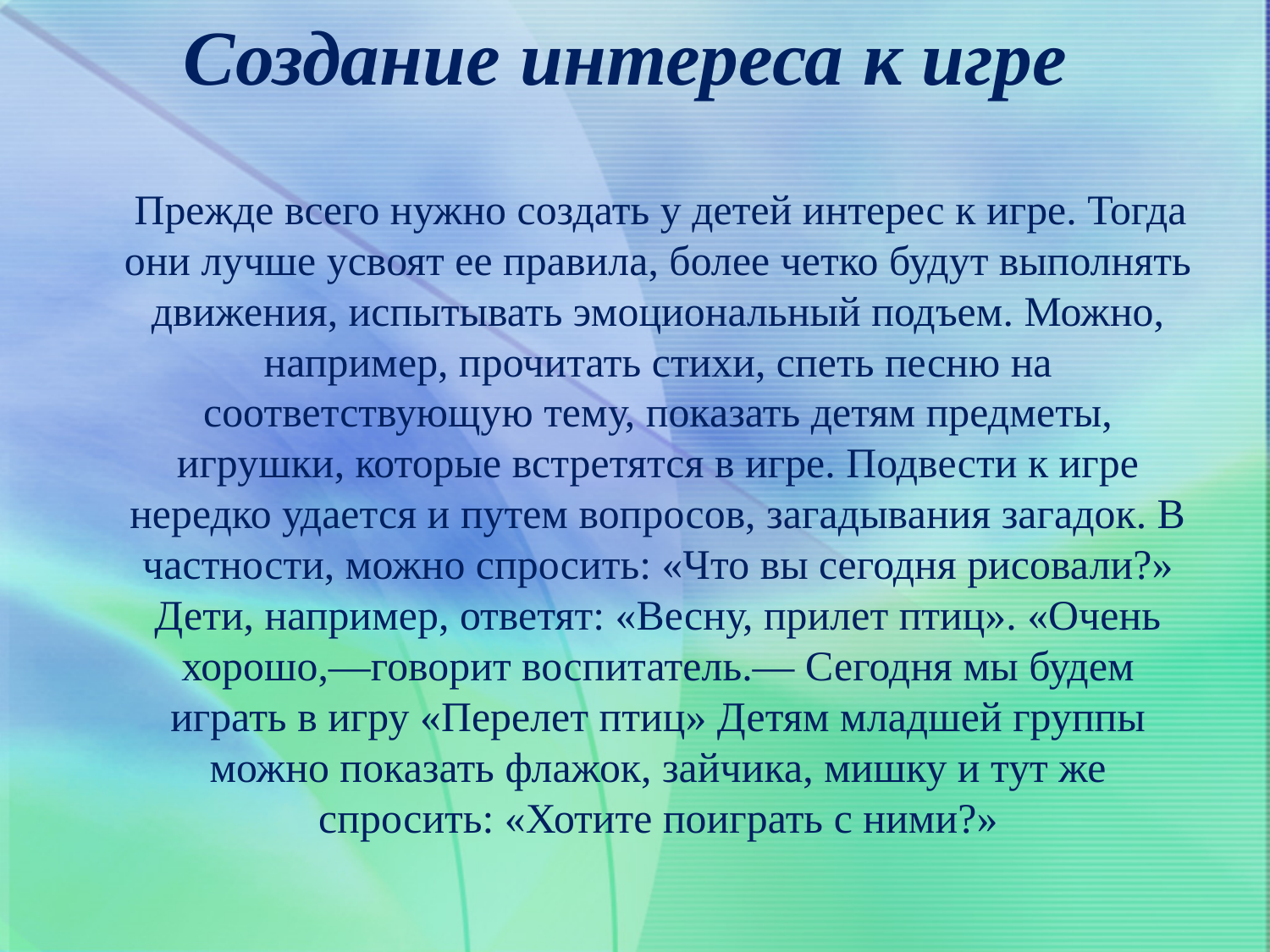

# Создание интереса к игре
     Прежде всего нужно создать у детей интерес к игре. Тогда они лучше усвоят ее правила, более четко будут выполнять движения, испытывать эмоциональный подъем. Можно, например, прочитать стихи, спеть песню на соответствующую тему, показать детям предметы, игрушки, которые встретятся в игре. Подвести к игре нередко удается и путем вопросов, загадывания загадок. В частности, можно спросить: «Что вы сегодня рисовали?» Дети, например, ответят: «Весну, прилет птиц». «Очень хорошо,—говорит воспитатель.— Сегодня мы будем играть в игру «Перелет птиц» Детям младшей группы можно показать флажок, зайчика, мишку и тут же спросить: «Хотите поиграть с ними?»